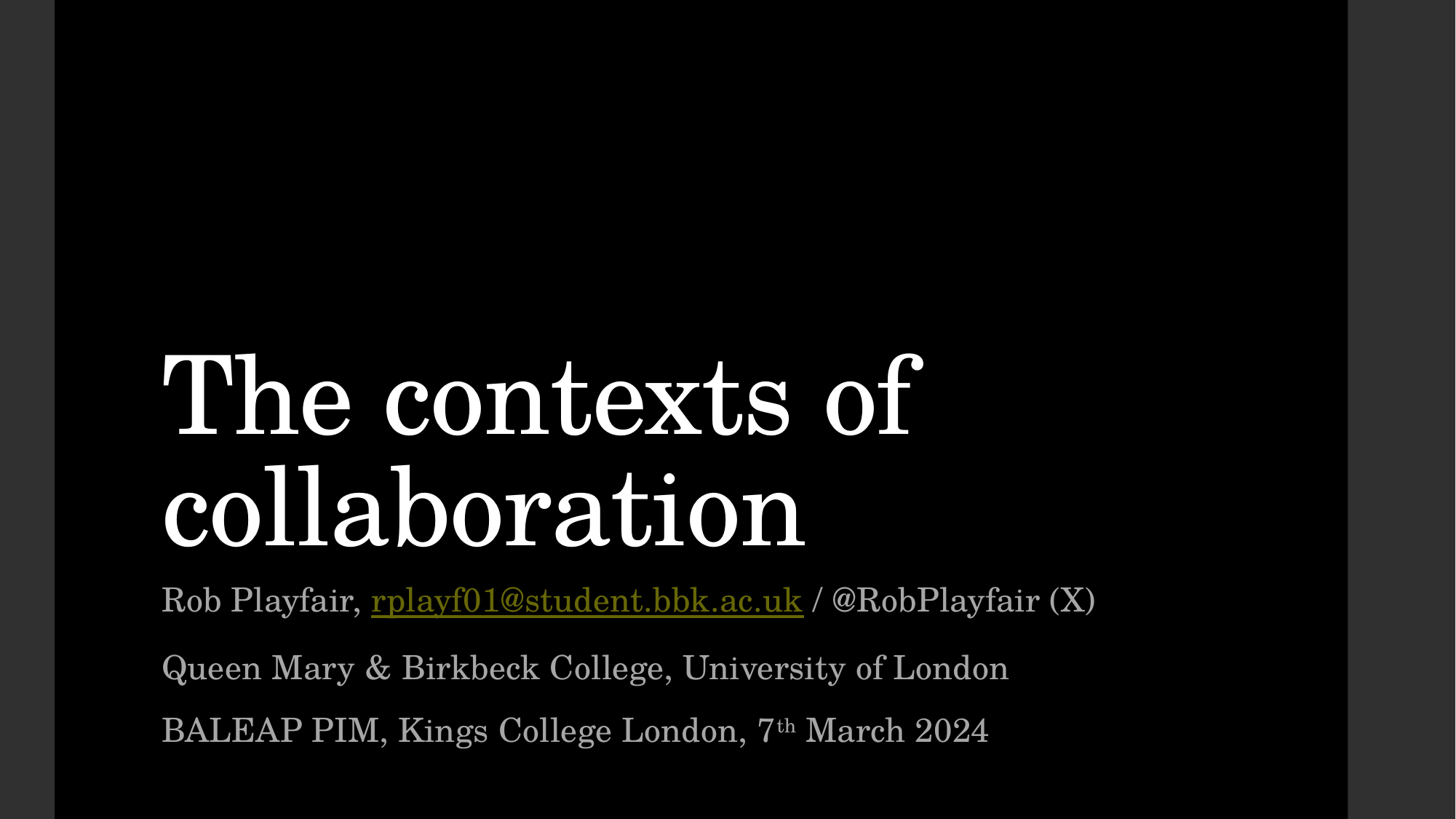

# The contexts of collaboration
Rob Playfair, rplayf01@student.bbk.ac.uk / @RobPlayfair (X)
Queen Mary & Birkbeck College, University of London
BALEAP PIM, Kings College London, 7th March 2024